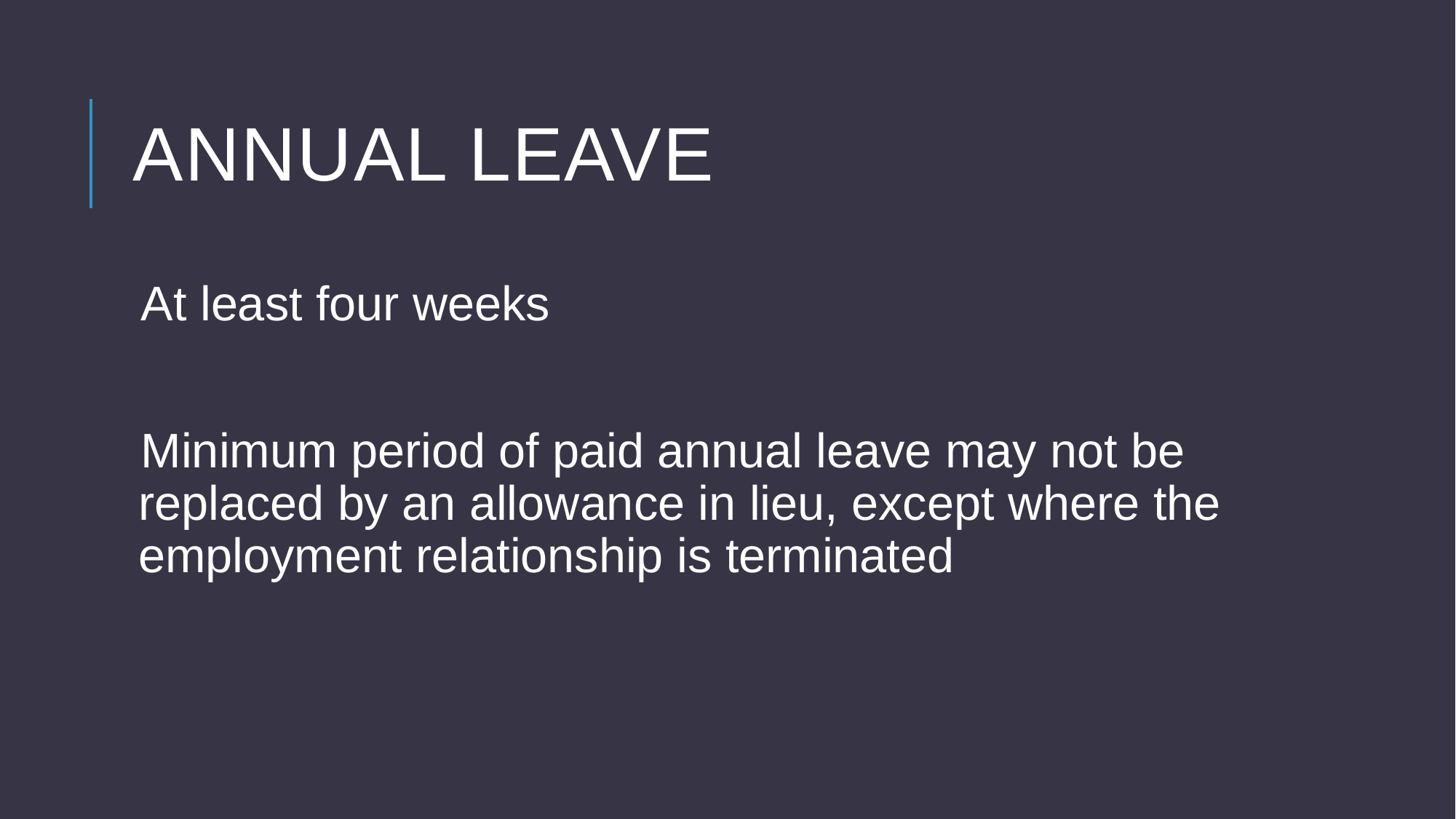

# Annual leave
At least four weeks

Minimum period of paid annual leave may not be replaced by an allowance in lieu, except where the employment relationship is terminated